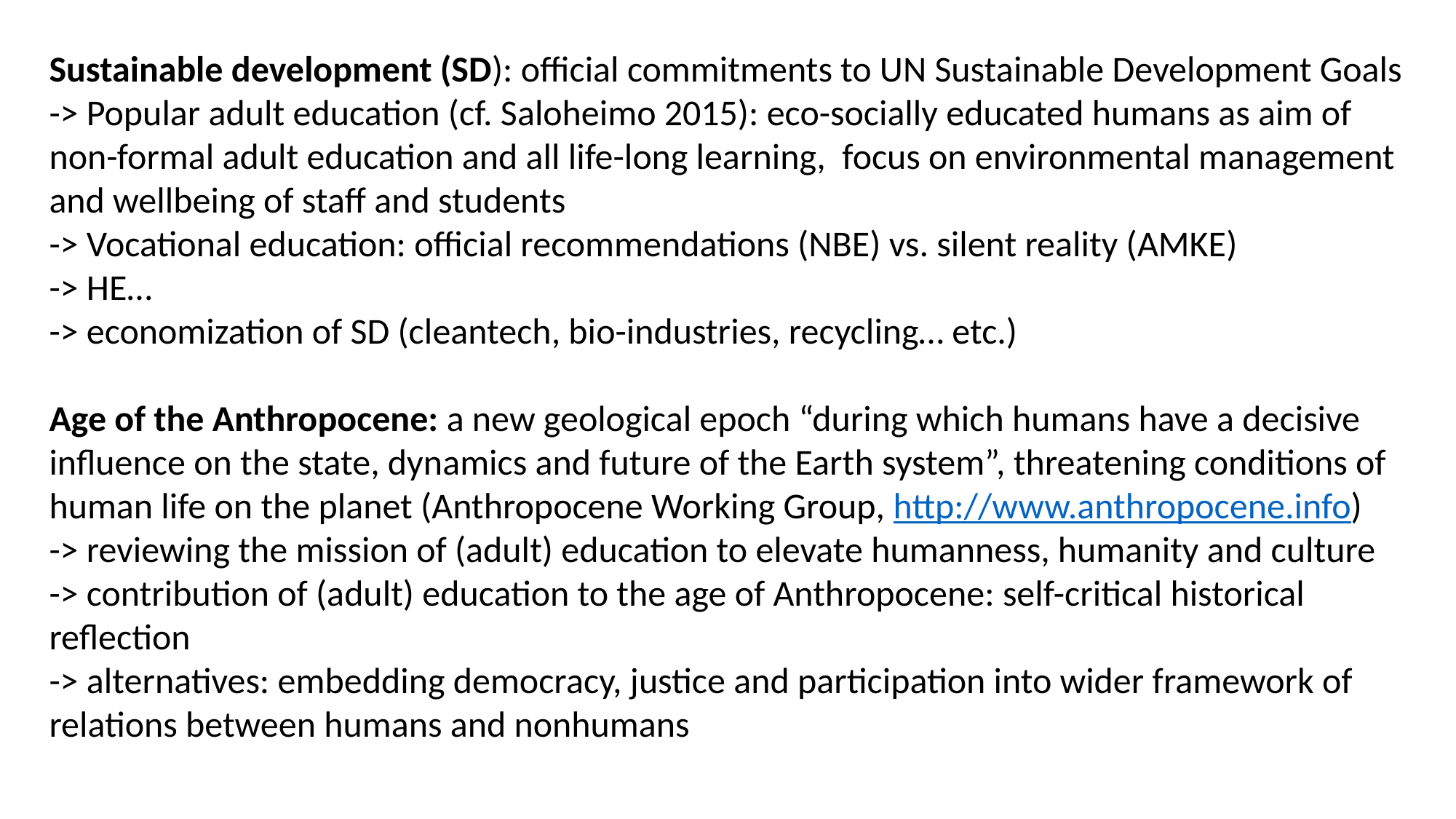

Sustainable development (SD): official commitments to UN Sustainable Development Goals
-> Popular adult education (cf. Saloheimo 2015): eco-socially educated humans as aim of non-formal adult education and all life-long learning,  focus on environmental management and wellbeing of staff and students
-> Vocational education: official recommendations (NBE) vs. silent reality (AMKE)
-> HE…
-> economization of SD (cleantech, bio-industries, recycling… etc.)

Age of the Anthropocene: a new geological epoch “during which humans have a decisive influence on the state, dynamics and future of the Earth system”, threatening conditions of human life on the planet (Anthropocene Working Group, http://www.anthropocene.info)
-> reviewing the mission of (adult) education to elevate humanness, humanity and culture
-> contribution of (adult) education to the age of Anthropocene: self-critical historical reflection
-> alternatives: embedding democracy, justice and participation into wider framework of relations between humans and nonhumans